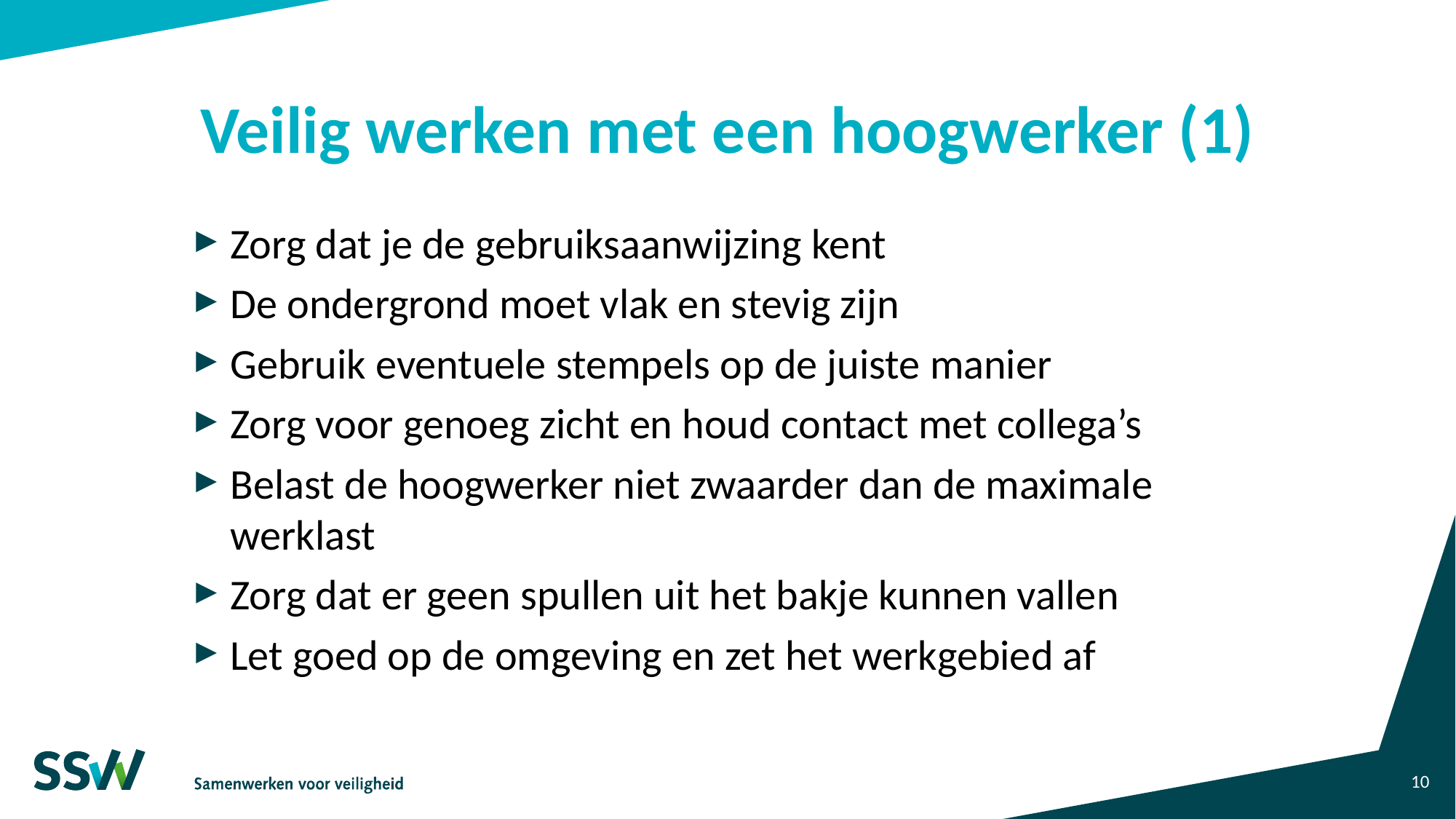

# Veilig werken met een hoogwerker (1)
Zorg dat je de gebruiksaanwijzing kent
De ondergrond moet vlak en stevig zijn
Gebruik eventuele stempels op de juiste manier
Zorg voor genoeg zicht en houd contact met collega’s
Belast de hoogwerker niet zwaarder dan de maximale werklast
Zorg dat er geen spullen uit het bakje kunnen vallen
Let goed op de omgeving en zet het werkgebied af
10